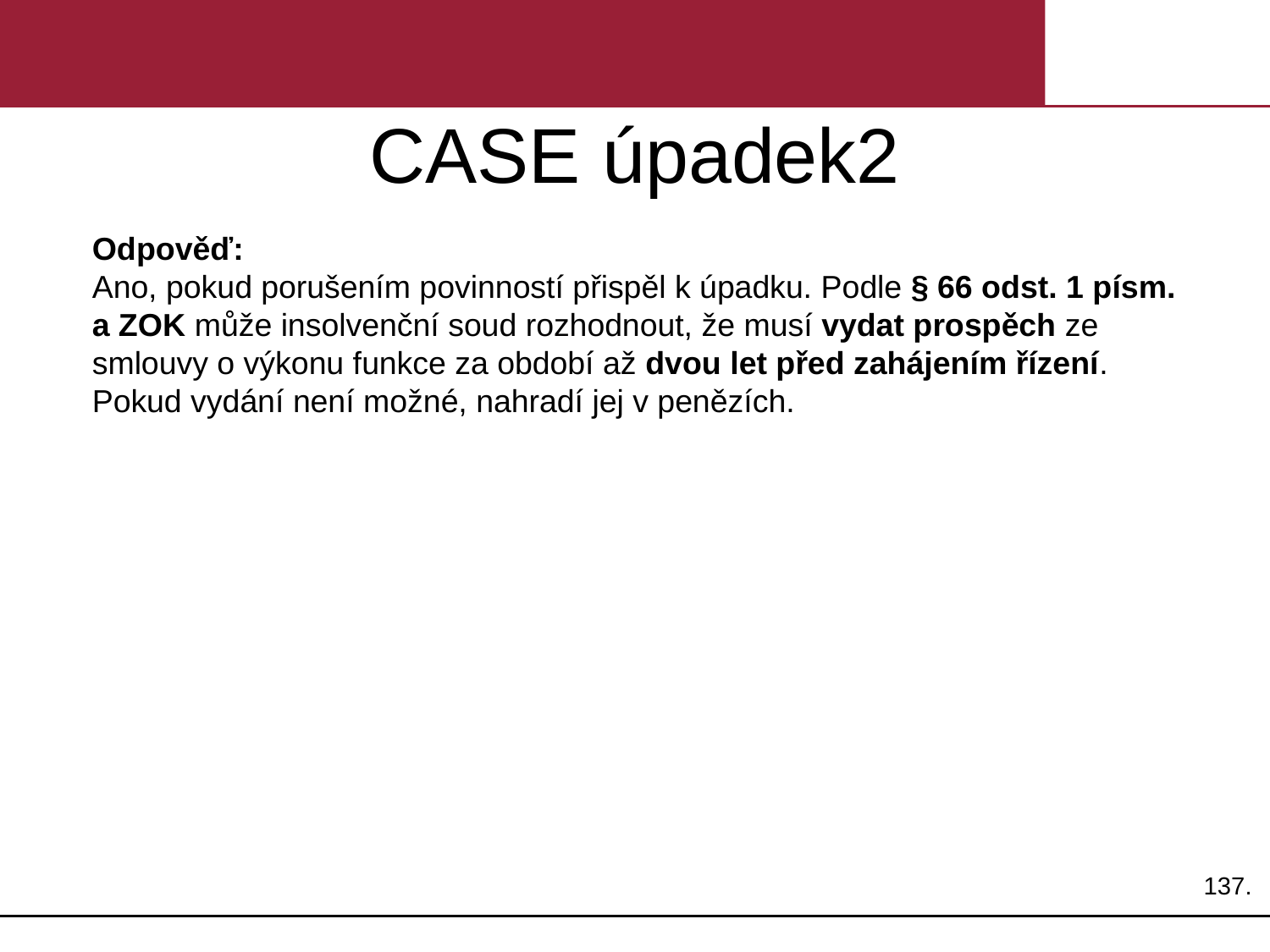

# CASE úpadek2

Odpověď:
Ano, pokud porušením povinností přispěl k úpadku. Podle § 66 odst. 1 písm. a ZOK může insolvenční soud rozhodnout, že musí vydat prospěch ze smlouvy o výkonu funkce za období až dvou let před zahájením řízení. Pokud vydání není možné, nahradí jej v penězích.

137.